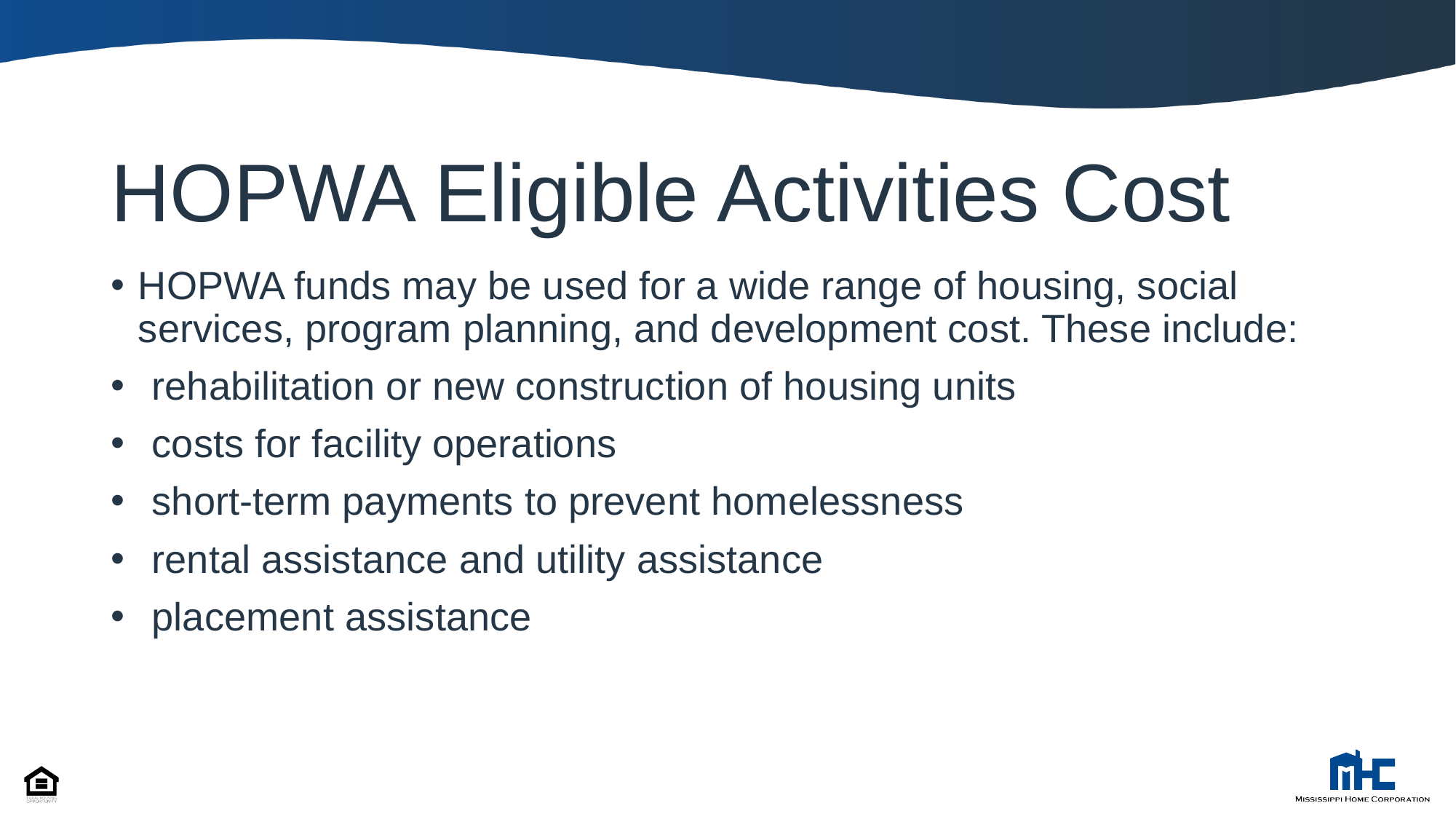

# HOPWA Eligible Activities Cost
HOPWA funds may be used for a wide range of housing, social services, program planning, and development cost. These include:
rehabilitation or new construction of housing units
costs for facility operations
short-term payments to prevent homelessness
rental assistance and utility assistance
placement assistance